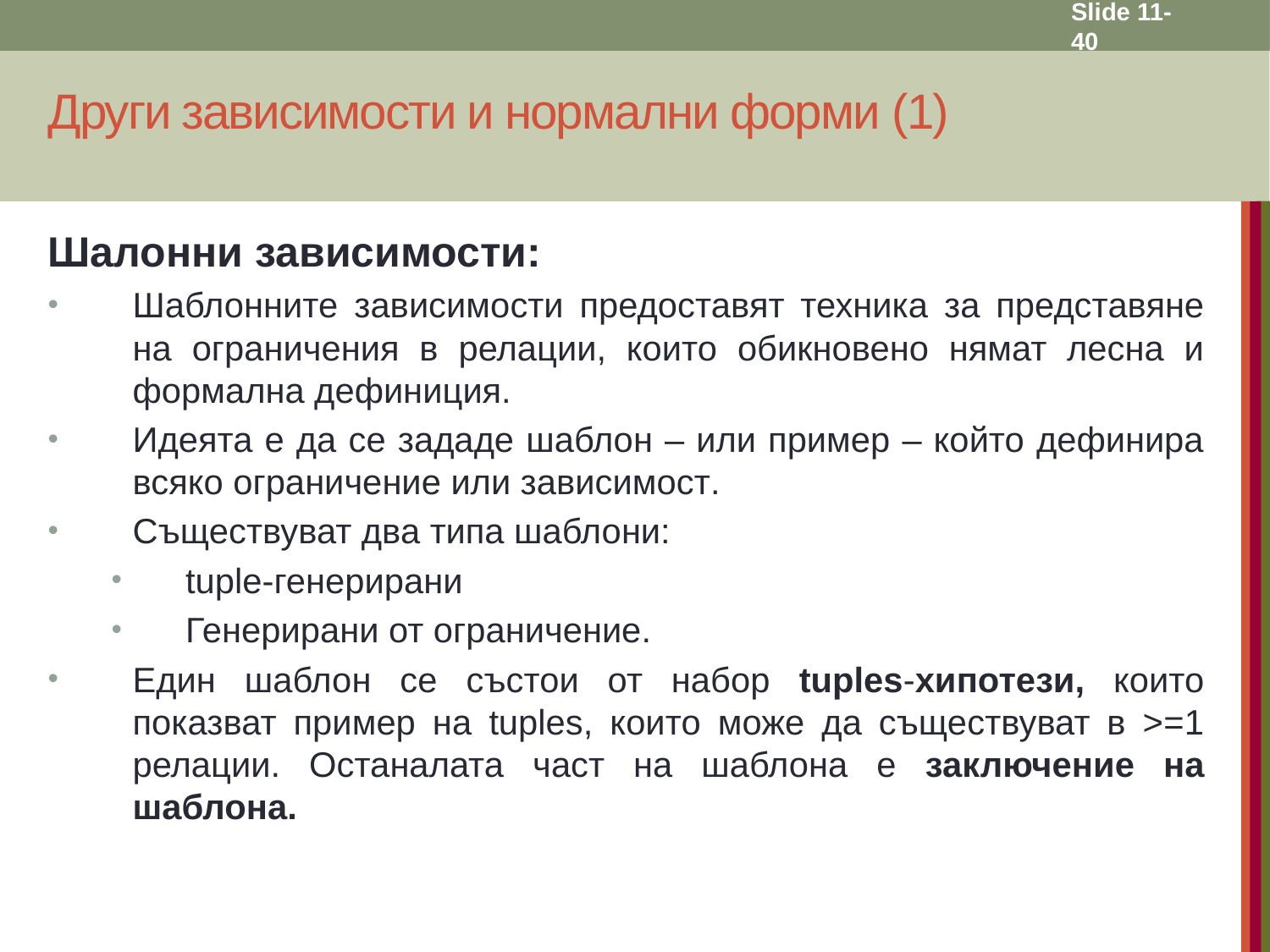

Slide 11- 40
# Други зависимости и нормални форми (1)
Шалонни зависимости:
Шаблонните зависимости предоставят техника за представяне на ограничения в релации, които обикновено нямат лесна и формална дефиниция.
Идеята е да се зададе шаблон – или пример – който дефинира всяко ограничение или зависимост.
Съществуват два типа шаблони:
tuple-генерирани
Генерирани от ограничение.
Един шаблон се състои от набор tuples-хипотези, които показват пример на tuples, които може да съществуват в >=1 релации. Останалата част на шаблона е заключение на шаблона.